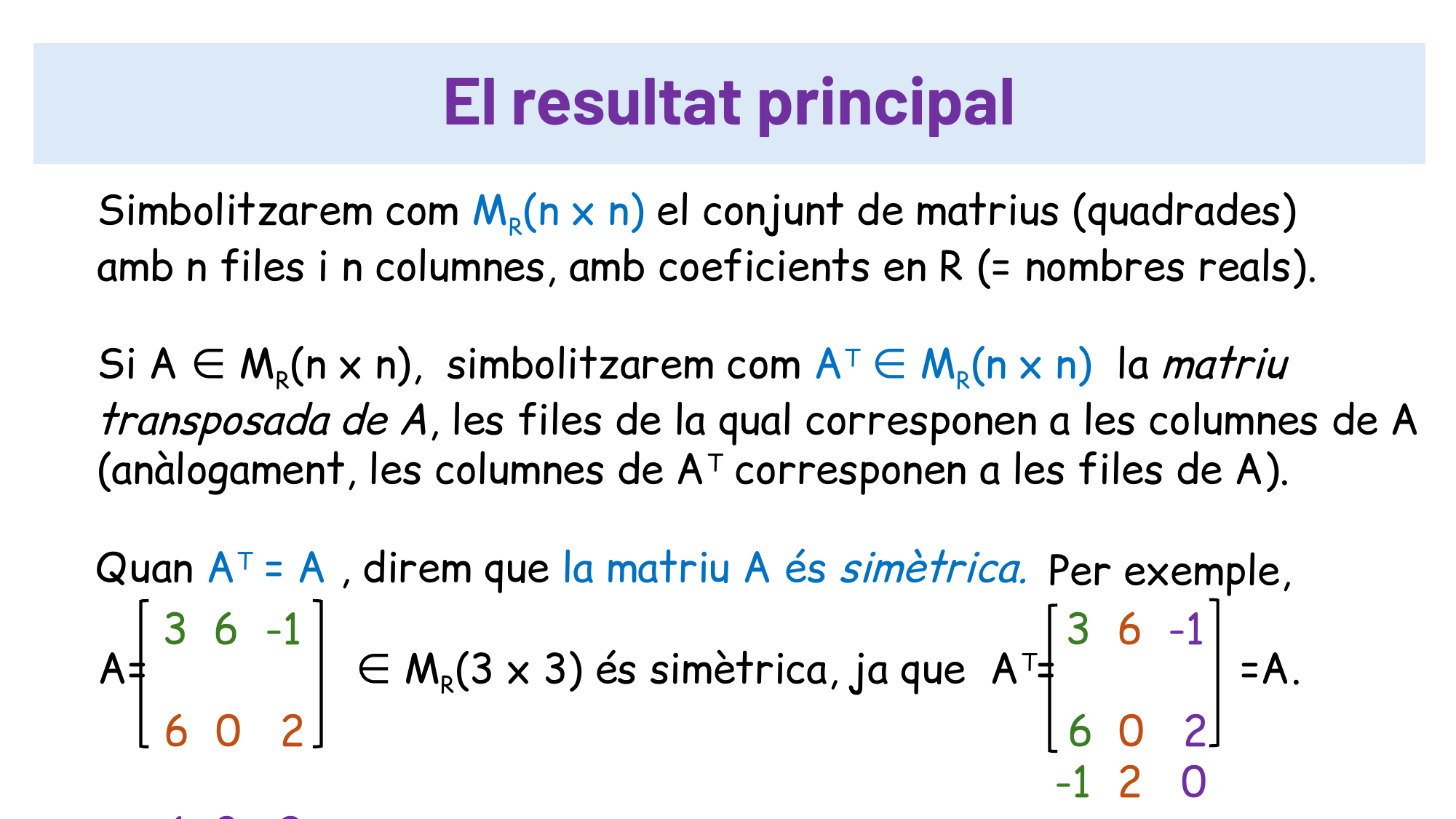

El resultat principal
Simbolitzarem com MR(n x n) el conjunt de matrius (quadrades)
amb n files i n columnes, amb coeficients en R (= nombres reals).
Si A ∈ MR(n x n),  simbolitzarem com AT ∈ MR(n x n)  la matriu
transposada de A, les files de la qual corresponen a les columnes de A
(anàlogament, les columnes de AT corresponen a les files de A).
Quan AT = A , direm que la matriu A és simètrica.
                                                                                   Per exemple,

     A=                 ∈ MR(3 x 3) és simètrica, ja que  AT=               =A.
 3  6  -1
 6  0   2
-1  2   0

 3  6  -1
 6  0   2
-1  2   0